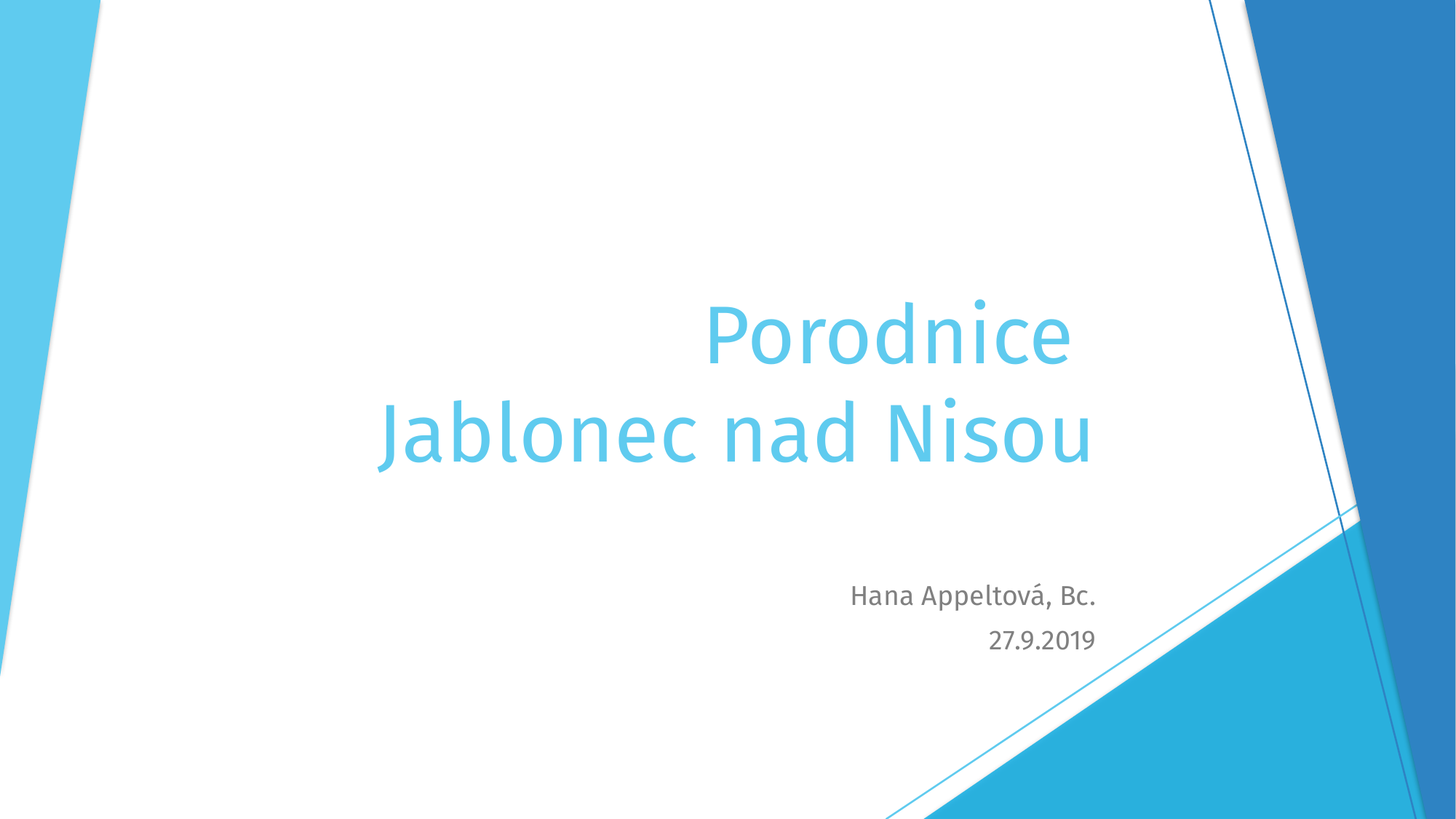

# Porodnice Jablonec nad Nisou

                                                                        Hana Appeltová, Bc.
27.9.2019